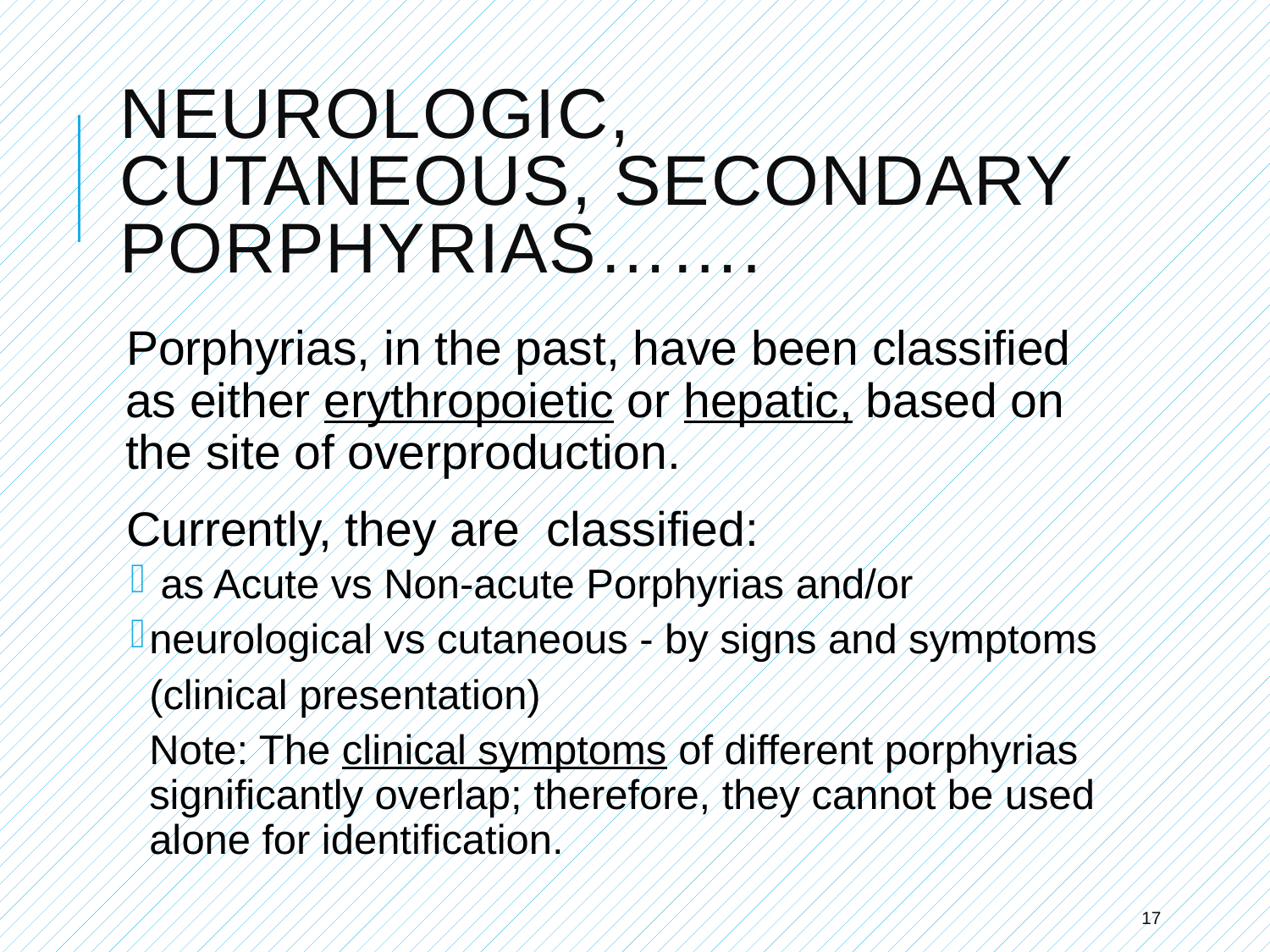

# Neurologic, Cutaneous, Secondary Porphyrias…….
Porphyrias, in the past, have been classified as either erythropoietic or hepatic, based on the site of overproduction.
Currently, they are  classified:
 as Acute vs Non-acute Porphyrias and/or
neurological vs cutaneous - by signs and symptoms
	(clinical presentation)
	Note: The clinical symptoms of different porphyrias significantly overlap; therefore, they cannot be used alone for identification.

17